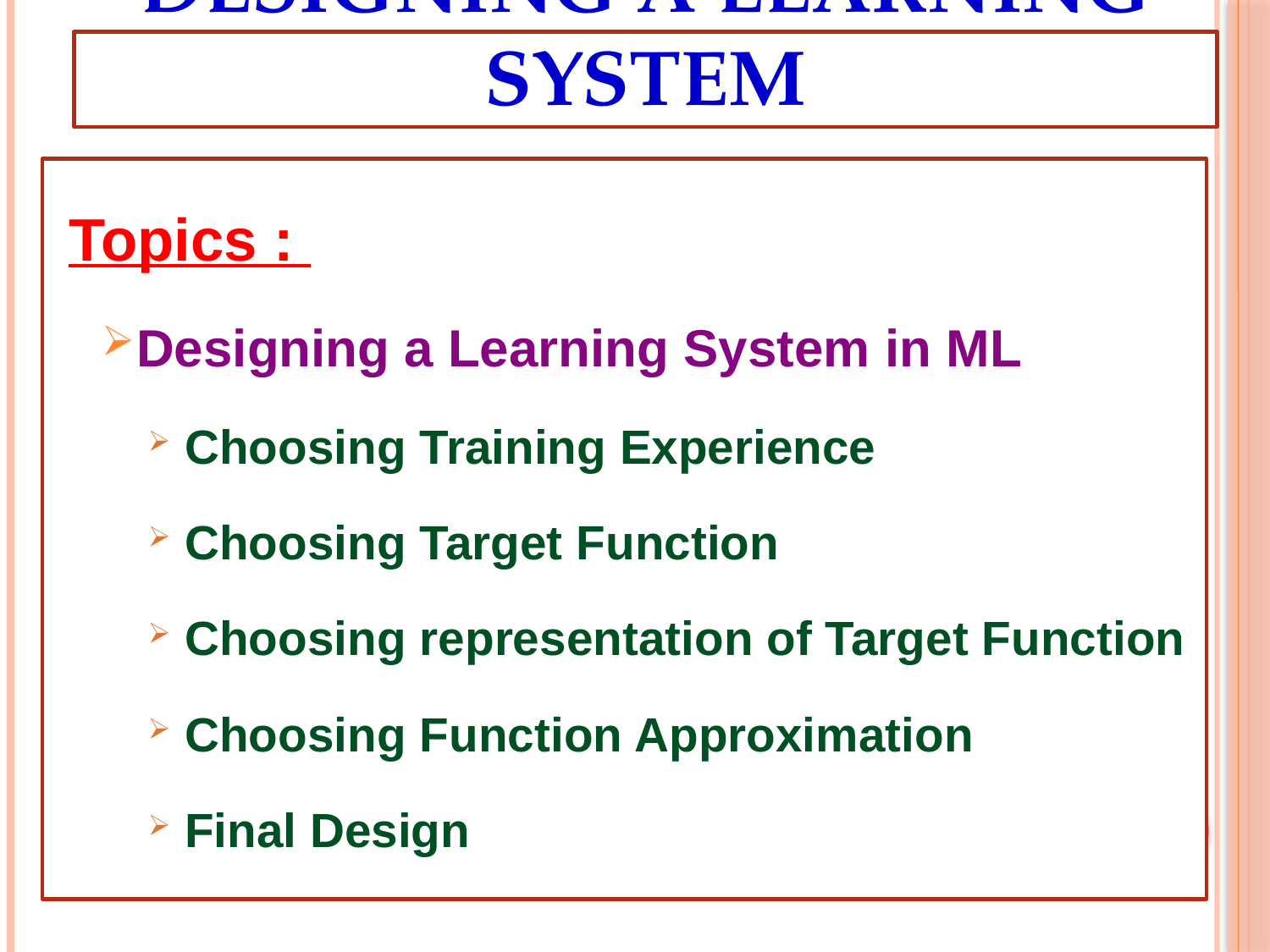

# Designing a learning system
Topics :
Designing a Learning System in ML
 Choosing Training Experience
 Choosing Target Function
 Choosing representation of Target Function
 Choosing Function Approximation
 Final Design

9